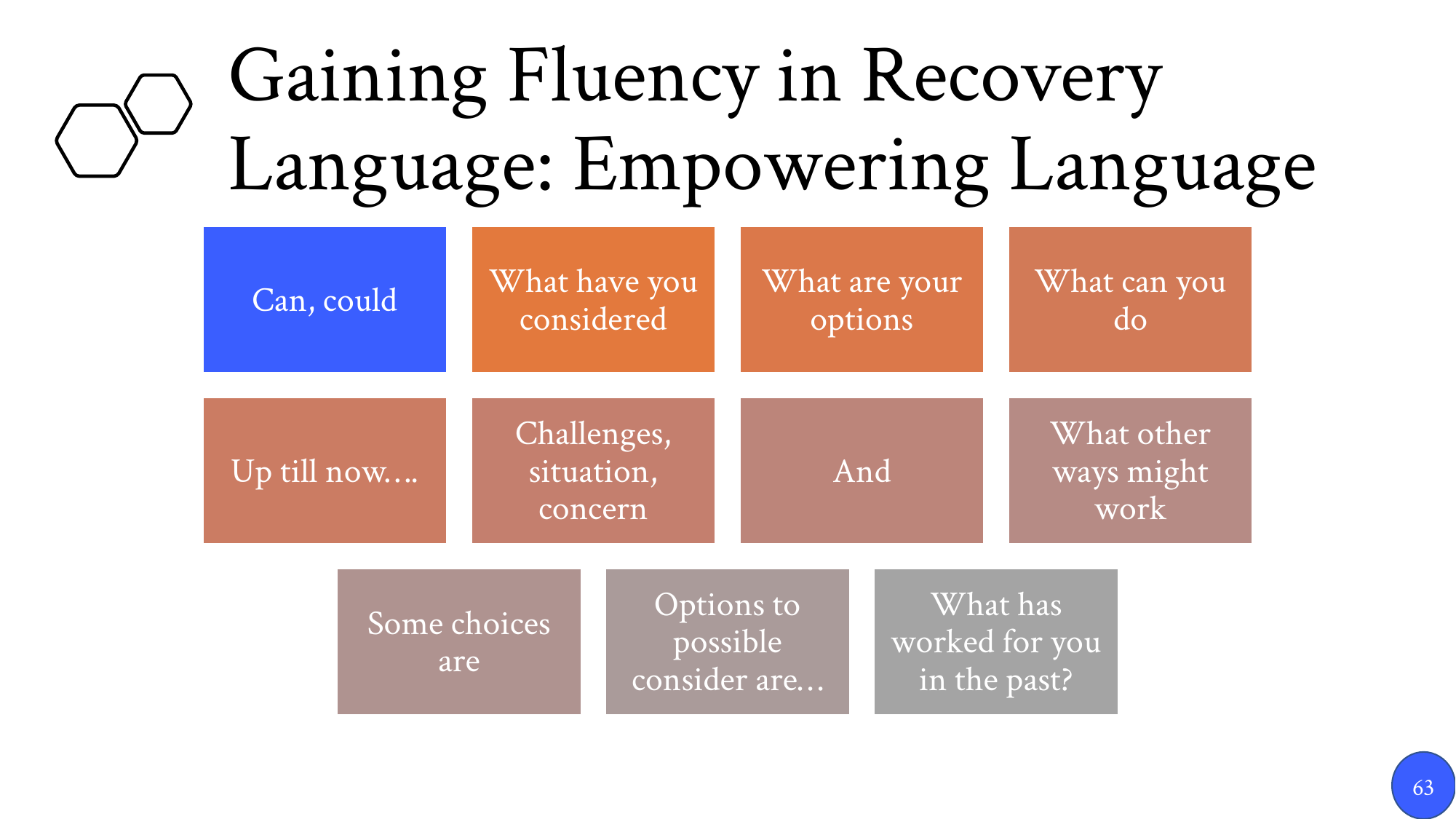

# Gaining Fluency in Recovery Language: Empowering Language

Can, could

What have you considered

What are your options

What can you do

Up till now….

Challenges, situation, concern

And

What other ways might work

Some choices are

Options to possible consider are…

What has worked for you in the past?
63